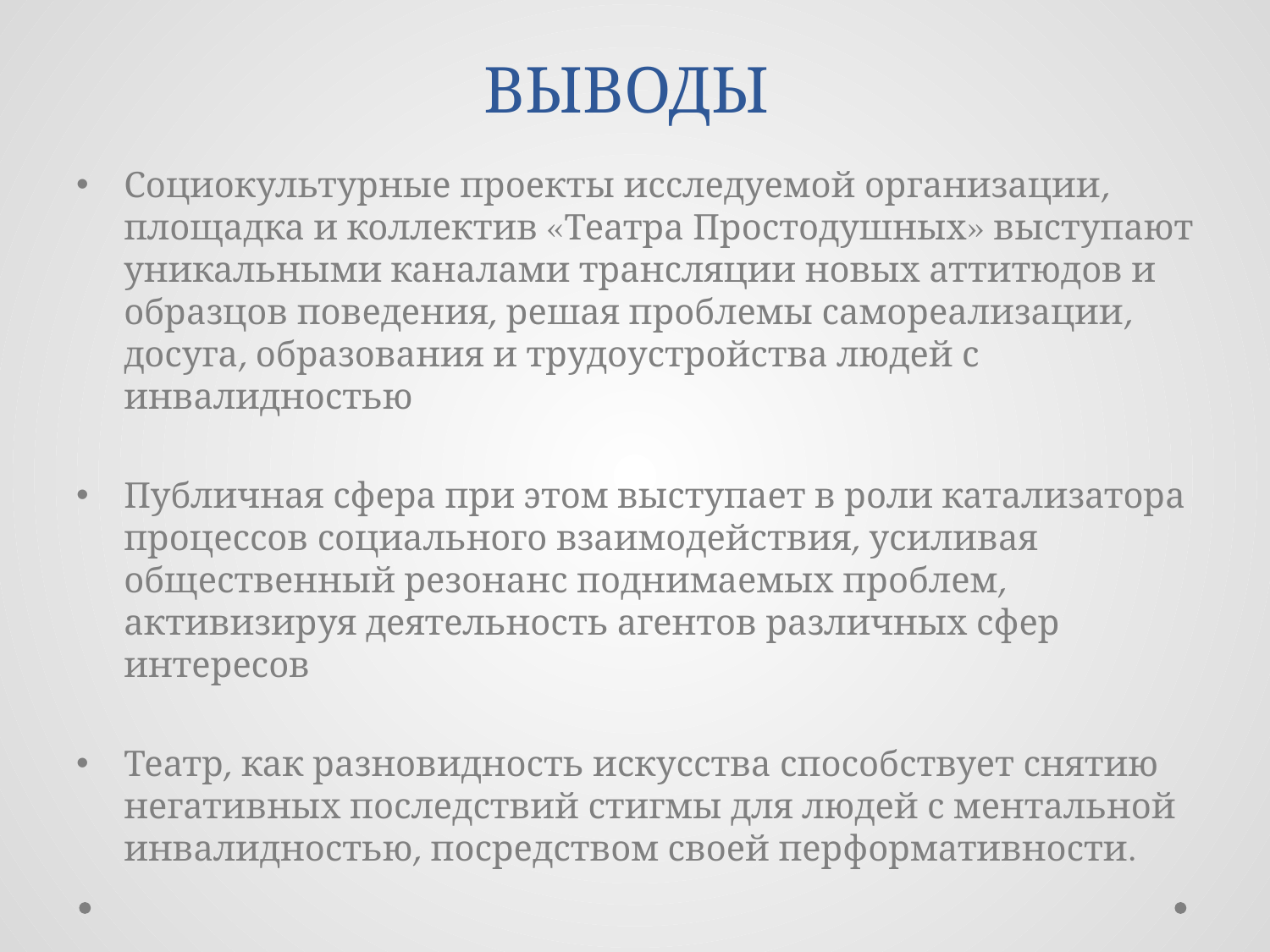

# ВЫВОДЫ
Социокультурные проекты исследуемой организации, площадка и коллектив «Театра Простодушных» выступают уникальными каналами трансляции новых аттитюдов и образцов поведения, решая проблемы самореализации, досуга, образования и трудоустройства людей с инвалидностью

Публичная сфера при этом выступает в роли катализатора процессов социального взаимодействия, усиливая общественный резонанс поднимаемых проблем, активизируя деятельность агентов различных сфер интересов

Театр, как разновидность искусства способствует снятию негативных последствий стигмы для людей с ментальной инвалидностью, посредством своей перформативности.